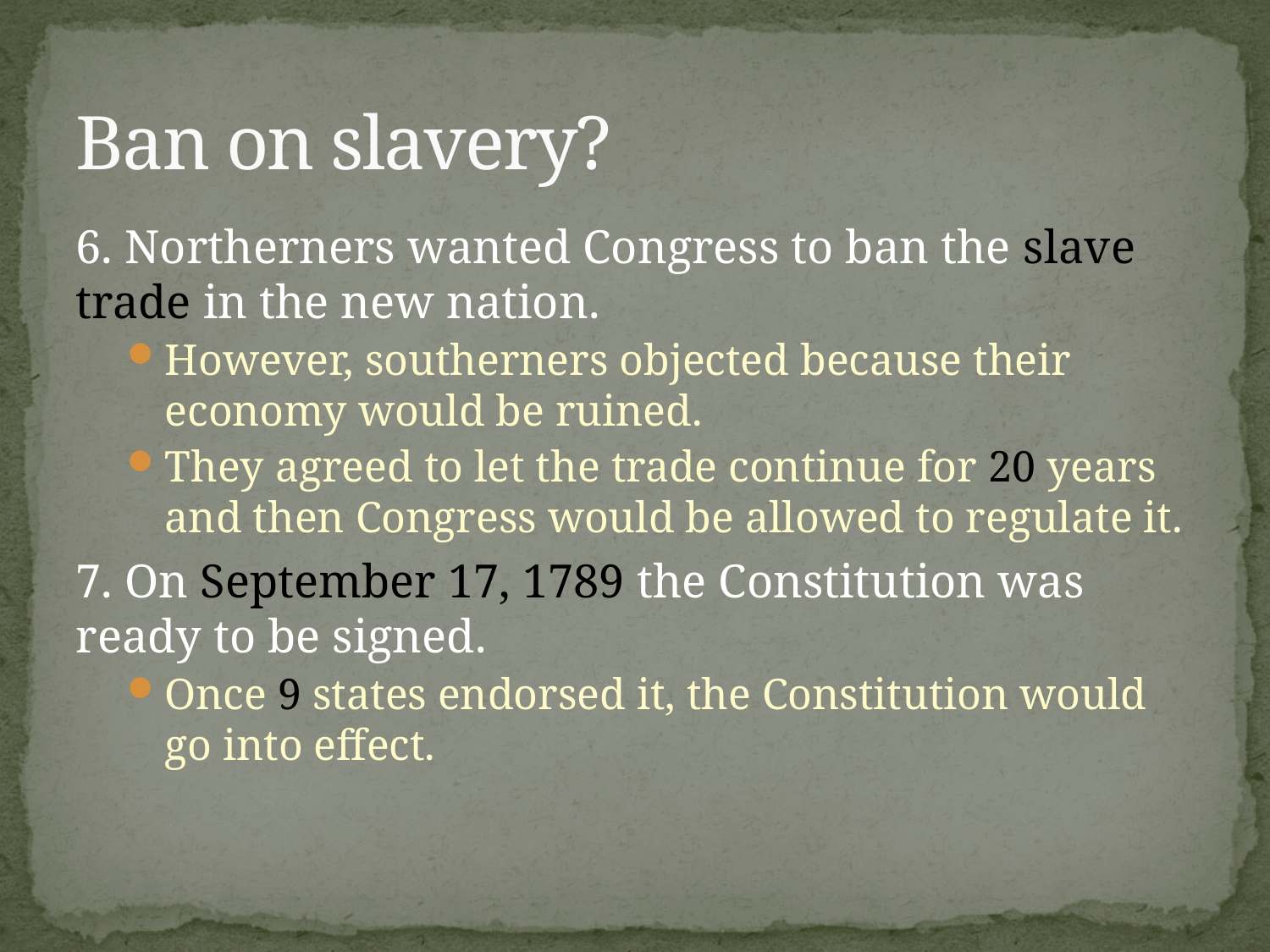

# Ban on slavery?
6. Northerners wanted Congress to ban the slave trade in the new nation.
However, southerners objected because their economy would be ruined.
They agreed to let the trade continue for 20 years and then Congress would be allowed to regulate it.
7. On September 17, 1789 the Constitution was ready to be signed.
Once 9 states endorsed it, the Constitution would go into effect.